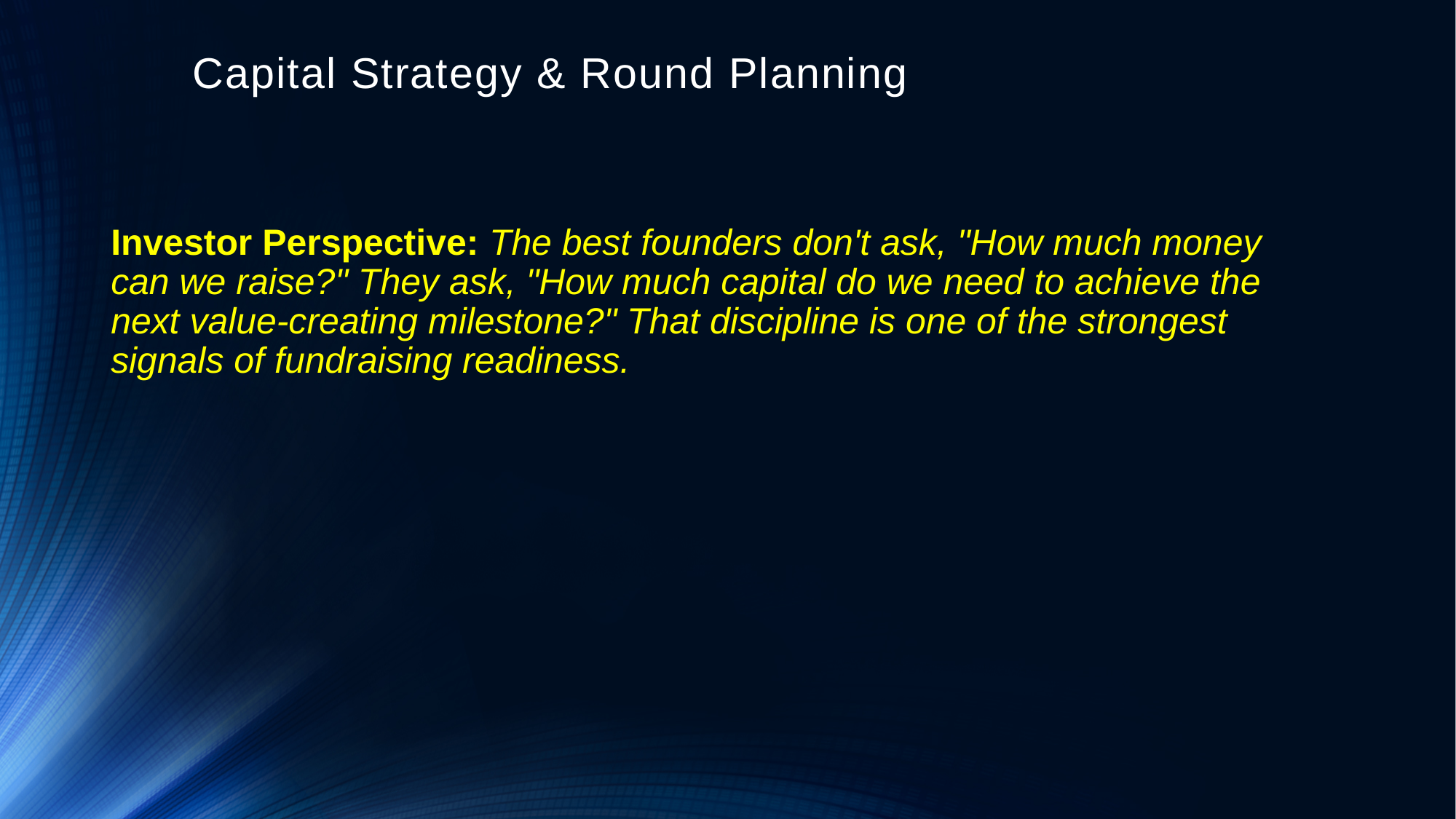

# Capital Strategy & Round Planning
Investor Perspective: The best founders don't ask, "How much money can we raise?" They ask, "How much capital do we need to achieve the next value-creating milestone?" That discipline is one of the strongest signals of fundraising readiness.